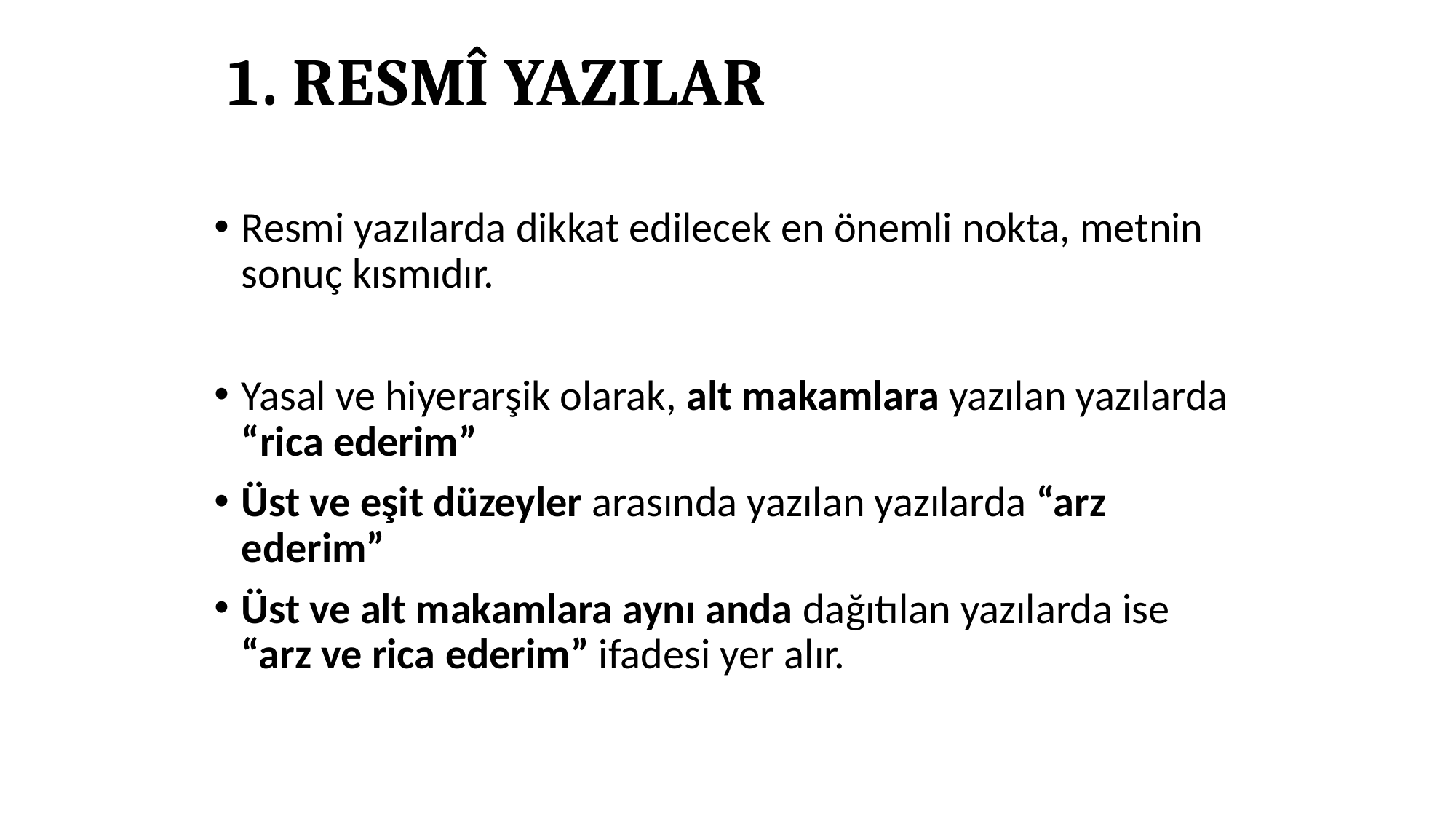

# 1. RESMÎ YAZILAR

Resmi yazılarda dikkat edilecek en önemli nokta, metnin sonuç kısmıdır.

Yasal ve hiyerarşik olarak, alt makamlara yazılan yazılarda “rica ederim”
Üst ve eşit düzeyler arasında yazılan yazılarda “arz ederim”
Üst ve alt makamlara aynı anda dağıtılan yazılarda ise “arz ve rica ederim” ifadesi yer alır.